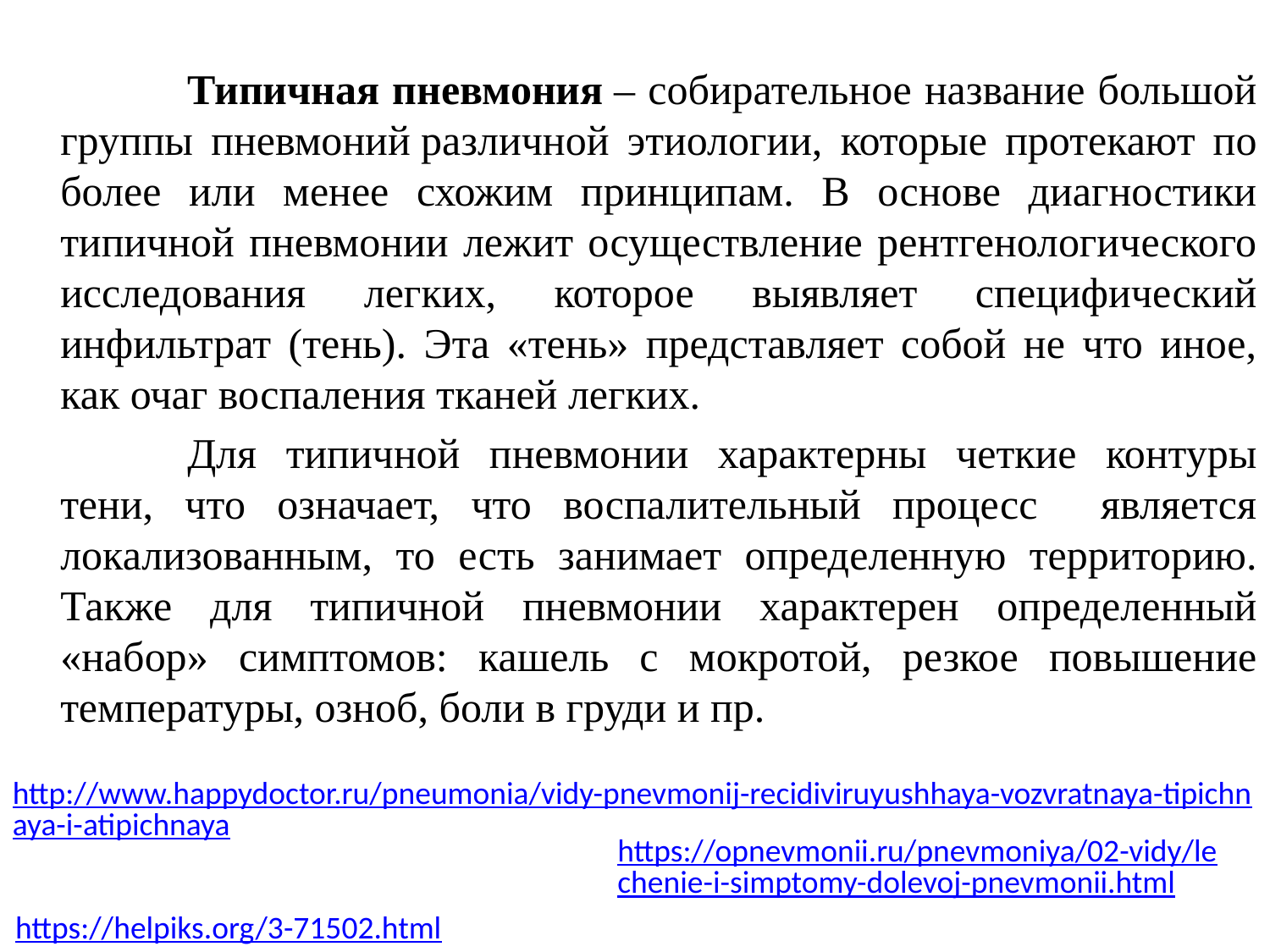

Типичная пневмония – собирательное название большой группы пневмоний различной этиологии, которые протекают по более или менее схожим принципам. В основе диагностики типичной пневмонии лежит осуществление рентгенологического исследования легких, которое выявляет специфический инфильтрат (тень). Эта «тень» представляет собой не что иное, как очаг воспаления тканей легких.
		Для типичной пневмонии характерны четкие контуры тени, что означает, что воспалительный процесс  является локализованным, то есть занимает определенную территорию. Также для типичной пневмонии характерен определенный «набор» симптомов: кашель с мокротой, резкое повышение температуры, озноб, боли в груди и пр.
http://www.happydoctor.ru/pneumonia/vidy-pnevmonij-recidiviruyushhaya-vozvratnaya-tipichnaya-i-atipichnaya
https://opnevmonii.ru/pnevmoniya/02-vidy/lechenie-i-simptomy-dolevoj-pnevmonii.html
https://helpiks.org/3-71502.html